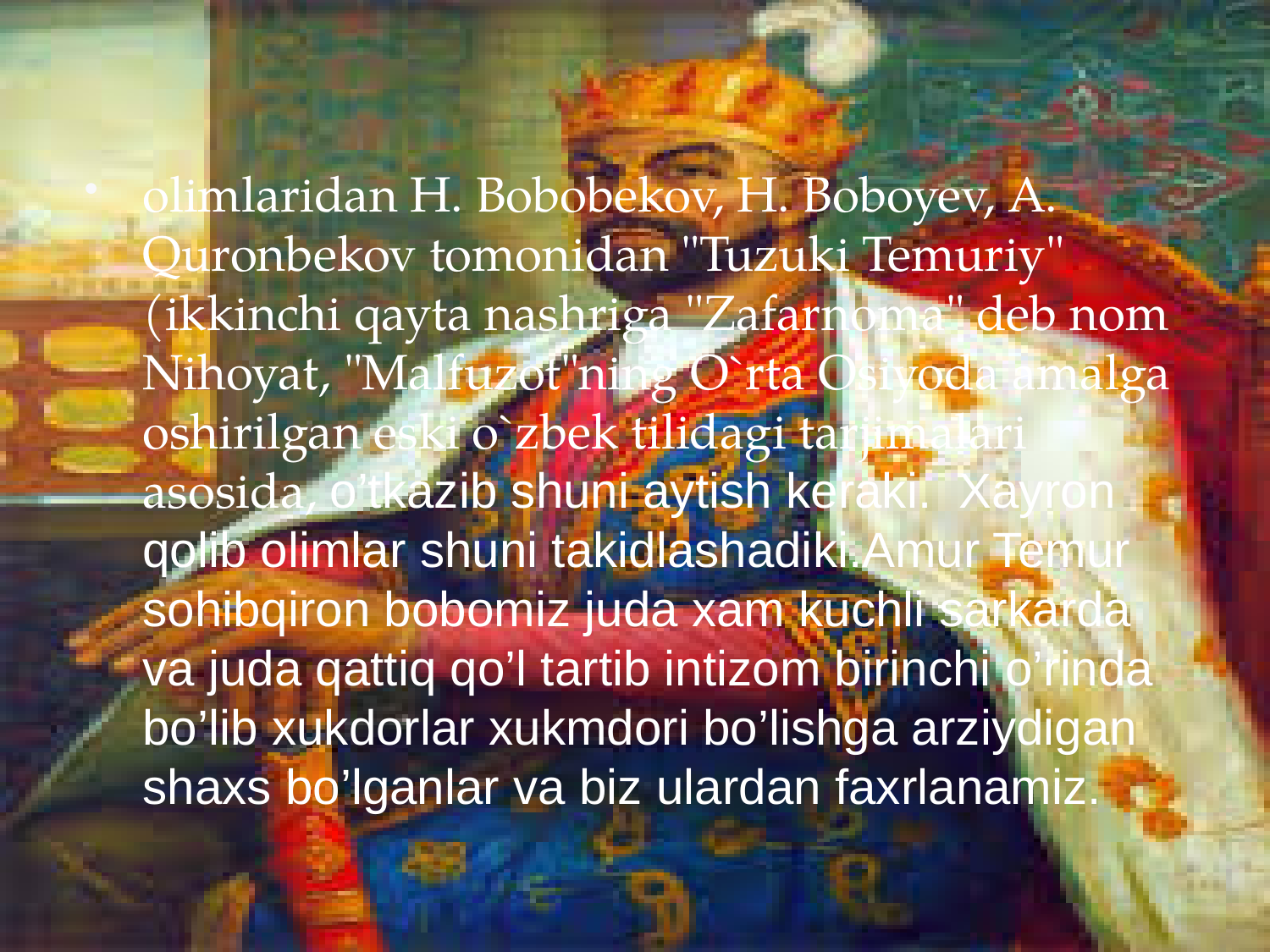

olimlaridan H. Bobobekov, H. Boboyev, A. Quronbekov tomonidan "Tuzuki Temuriy" (ikkinchi qayta nashriga "Zafarnoma" deb nom Nihoyat, "Malfuzot"ning O`rta Osiyoda amalga oshirilgan eski o`zbek tilidagi tarjimalari asosida, o’tkazib shuni aytish keraki.  Xayron qolib olimlar shuni takidlashadiki.Amur Temur sohibqiron bobomiz juda xam kuchli sarkarda va juda qattiq qo’l tartib intizom birinchi o’rinda bo’lib xukdorlar xukmdori bo’lishga arziydigan shaxs bo’lganlar va biz ulardan faxrlanamiz.